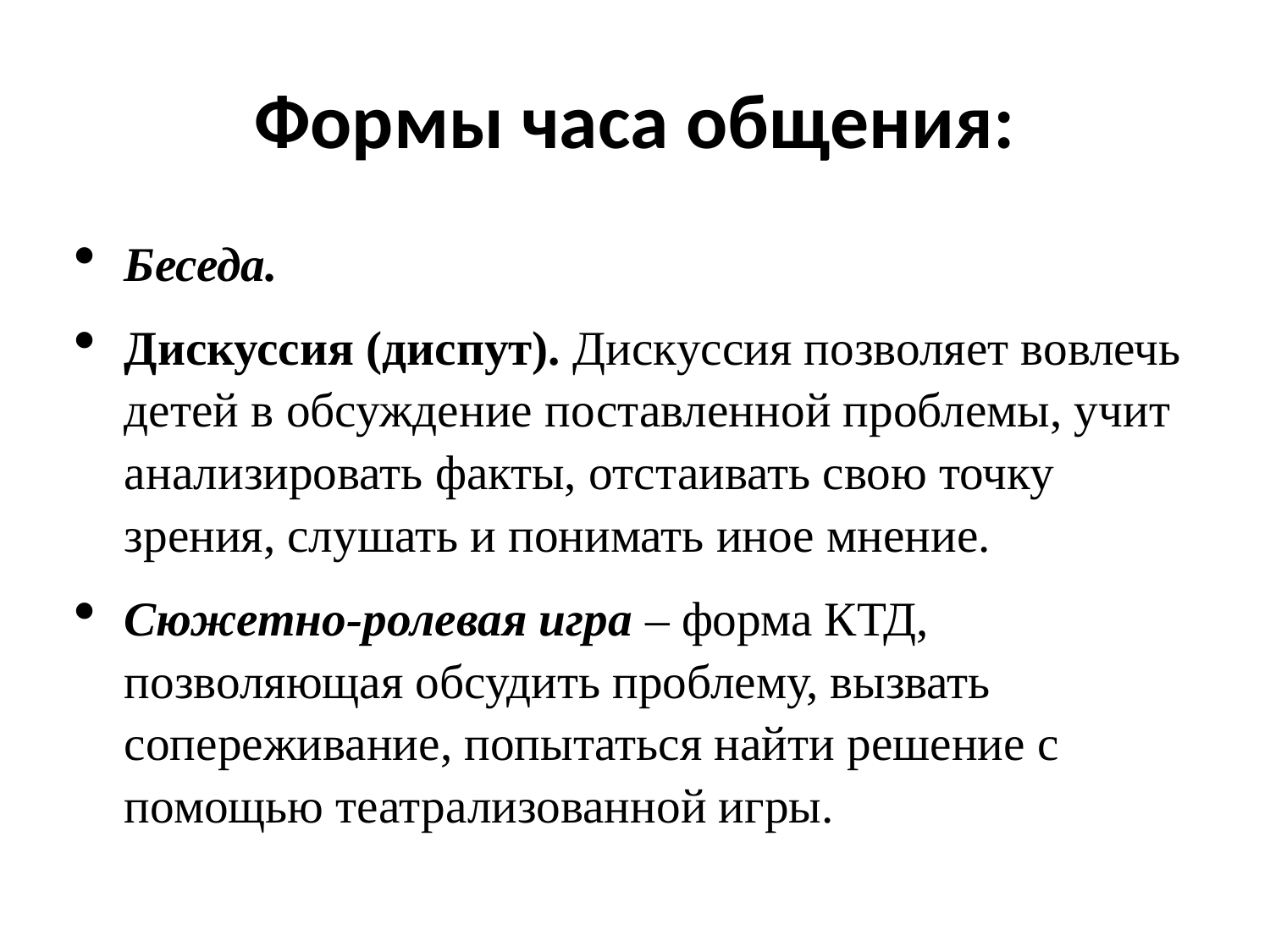

# Формы часа общения:
Беседа.
Дискуссия (диспут). Дискуссия позволяет вовлечь детей в обсуждение поставленной проблемы, учит анализировать факты, отстаивать свою точку зрения, слушать и понимать иное мнение.
Сюжетно-ролевая игра – форма КТД, позволяющая обсудить проблему, вызвать сопереживание, попытаться найти решение с помощью театрализованной игры.